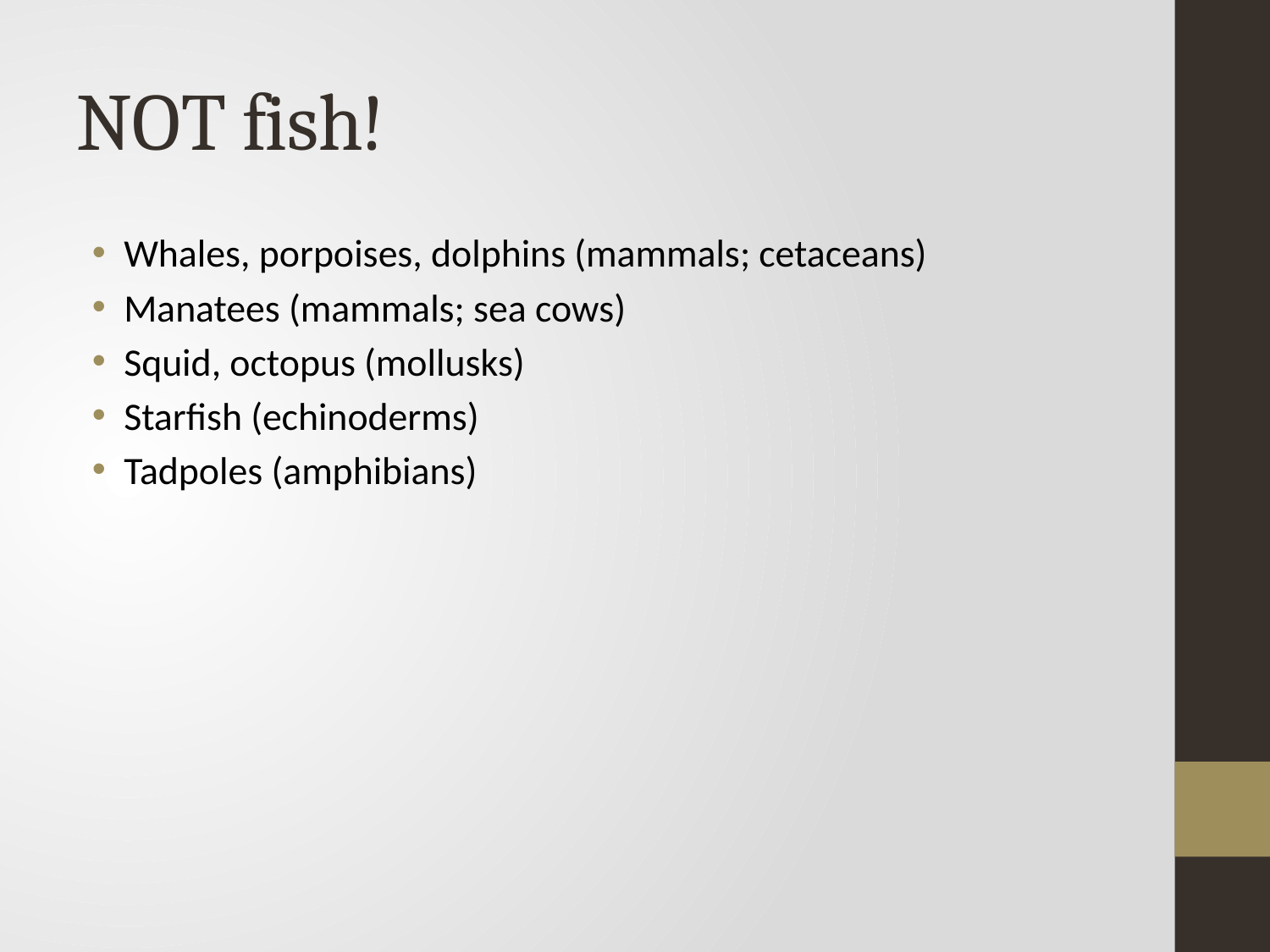

# NOT fish!
Whales, porpoises, dolphins (mammals; cetaceans)
Manatees (mammals; sea cows)
Squid, octopus (mollusks)
Starfish (echinoderms)
Tadpoles (amphibians)